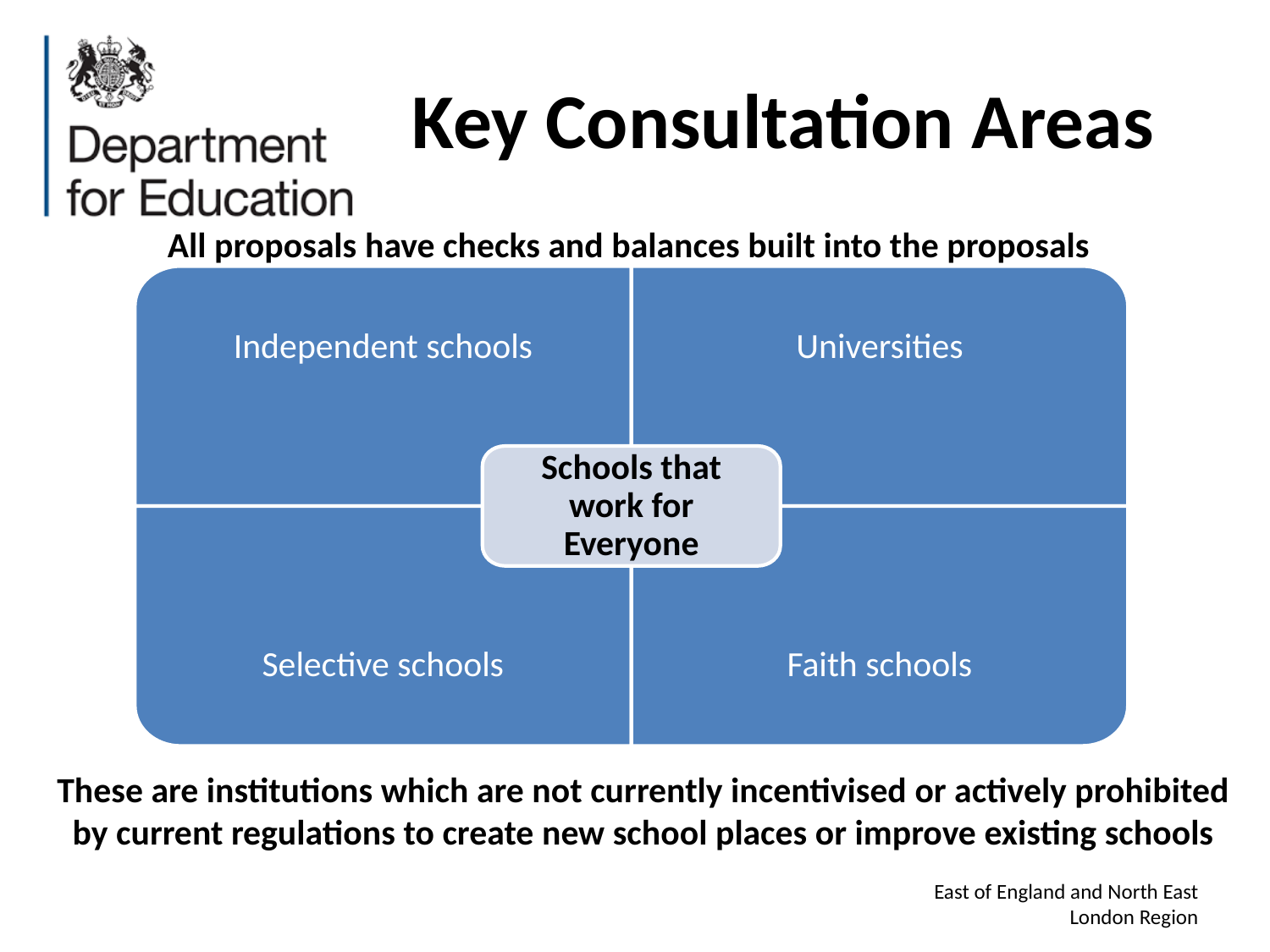

# Key Consultation Areas
All proposals have checks and balances built into the proposals
Independent schools
Universities
Schools that work for Everyone
Selective schools
Faith schools
These are institutions which are not currently incentivised or actively prohibited by current regulations to create new school places or improve existing schools